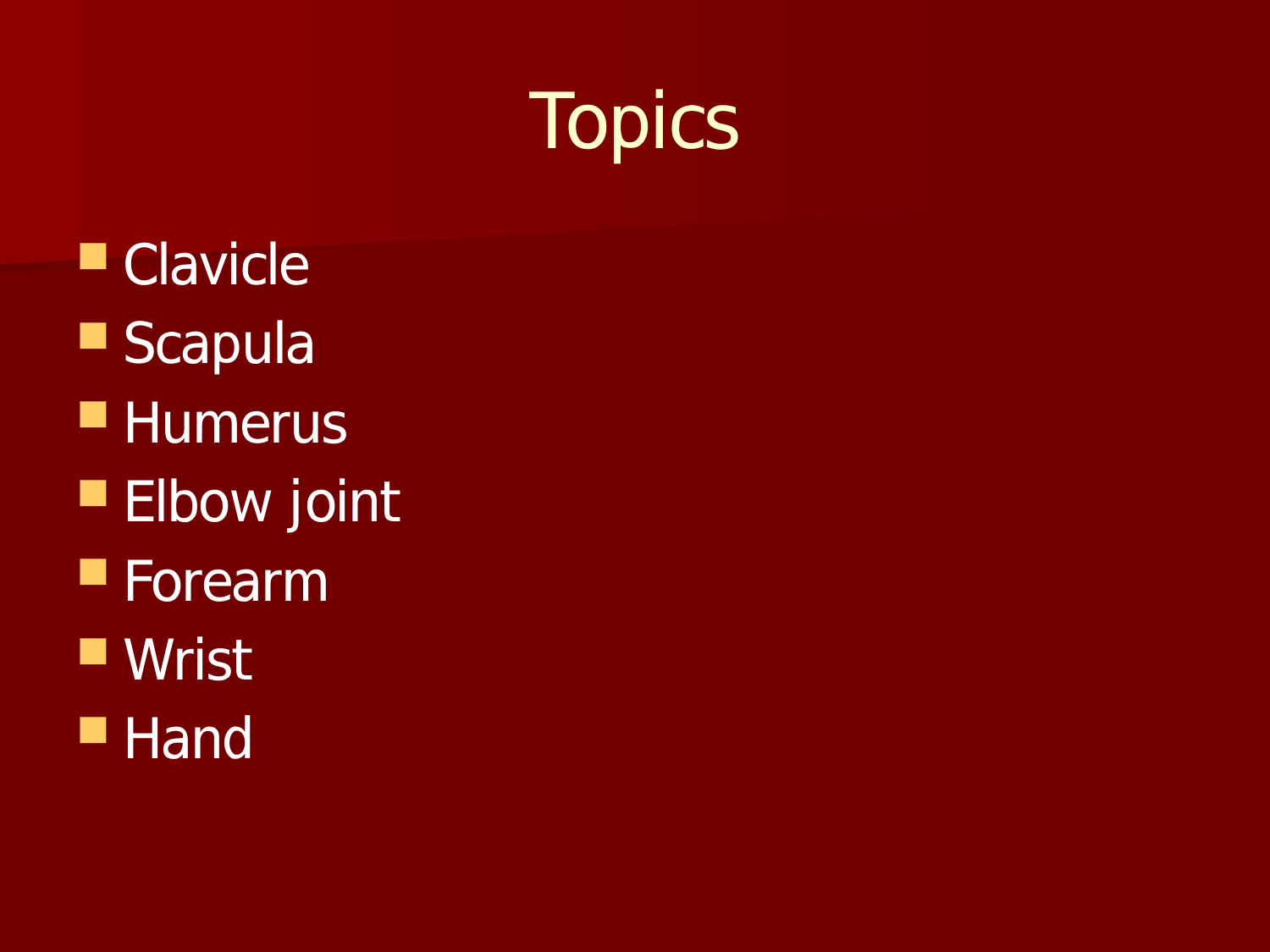

# Topics
Clavicle
Scapula
Humerus
Elbow joint
Forearm
Wrist
Hand